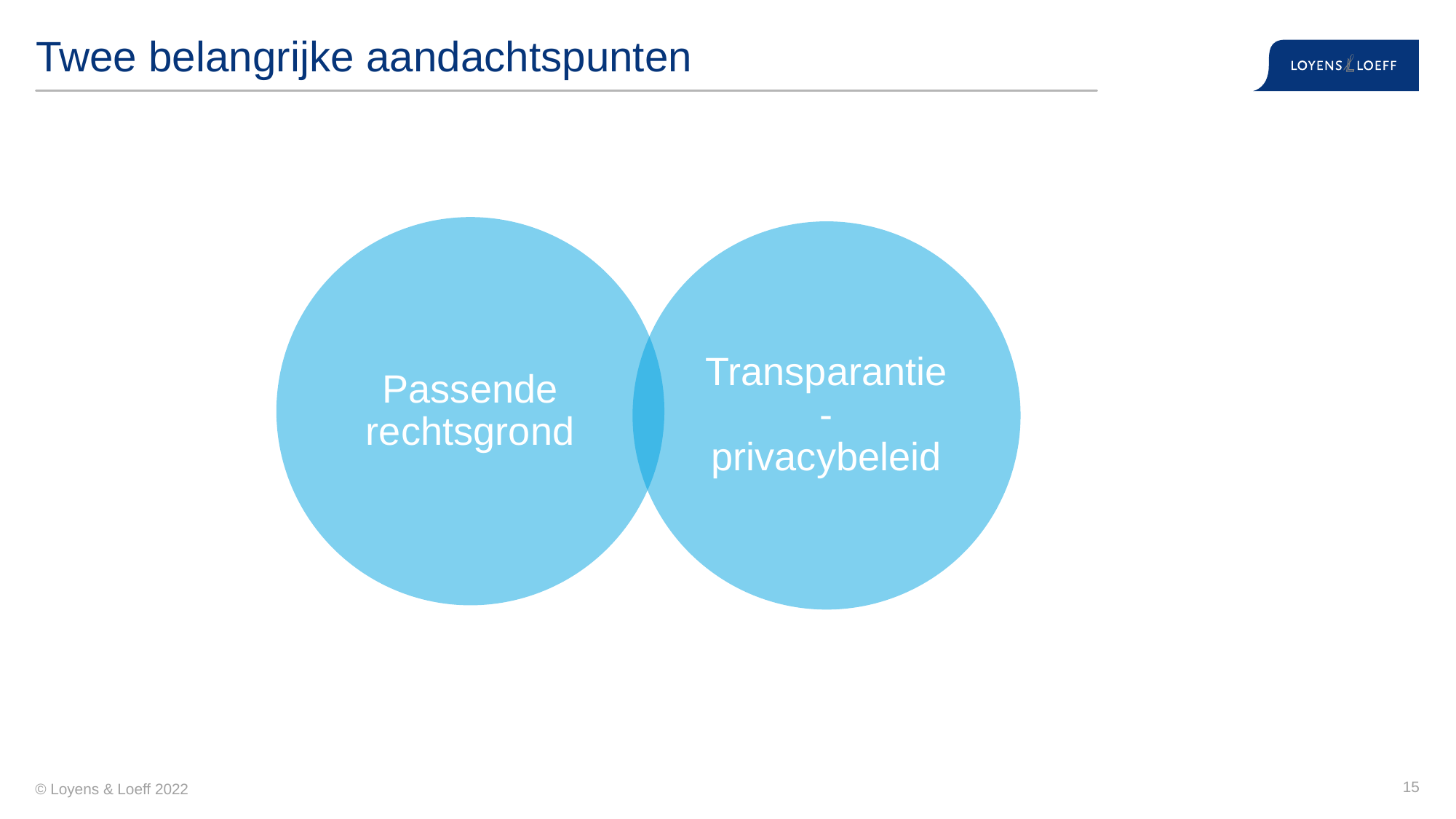

# Twee belangrijke aandachtspunten
Passende rechtsgrond
Transparantie - privacybeleid